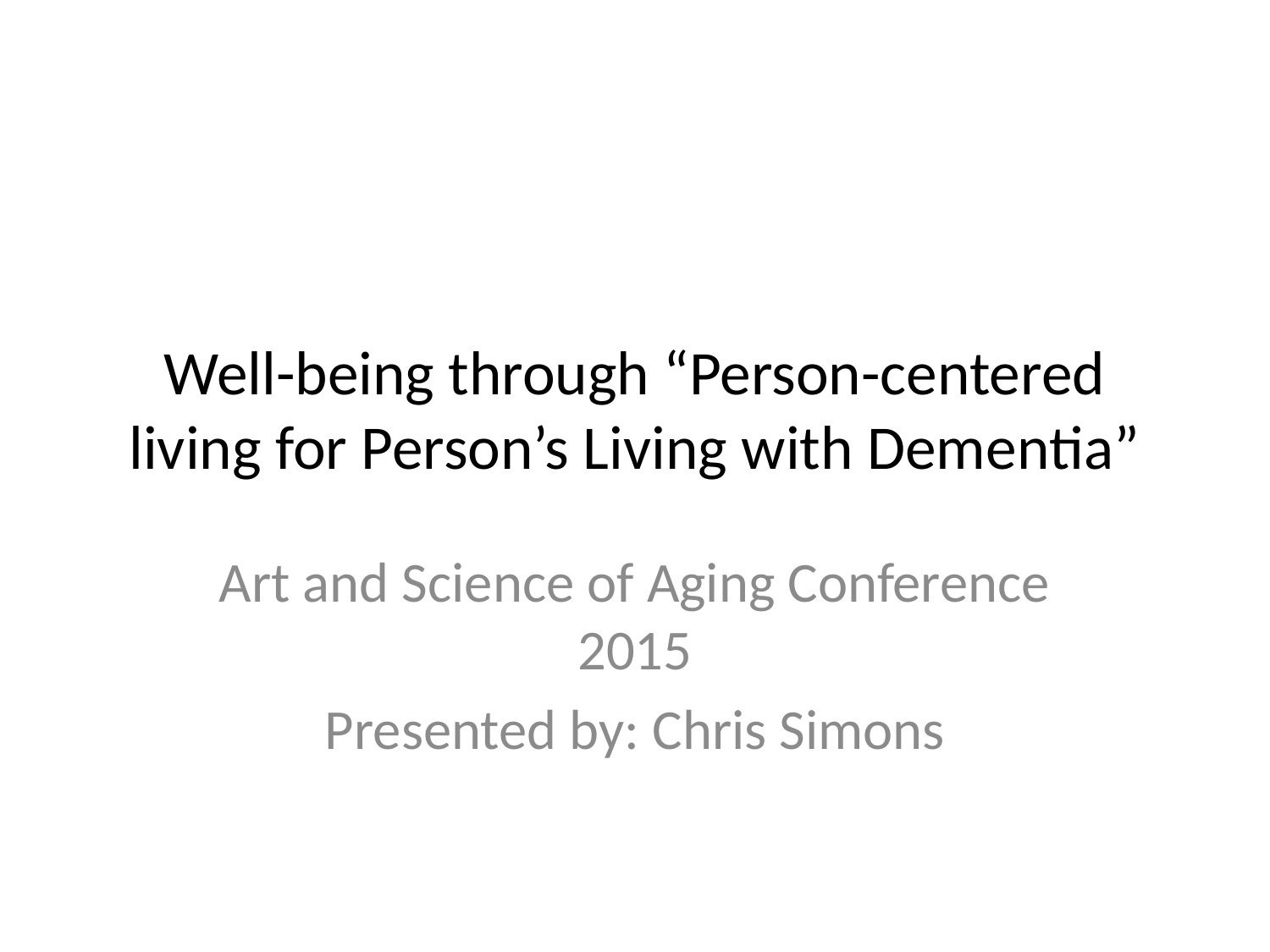

# Well-being through “Person-centered living for Person’s Living with Dementia”
Art and Science of Aging Conference 2015
Presented by: Chris Simons